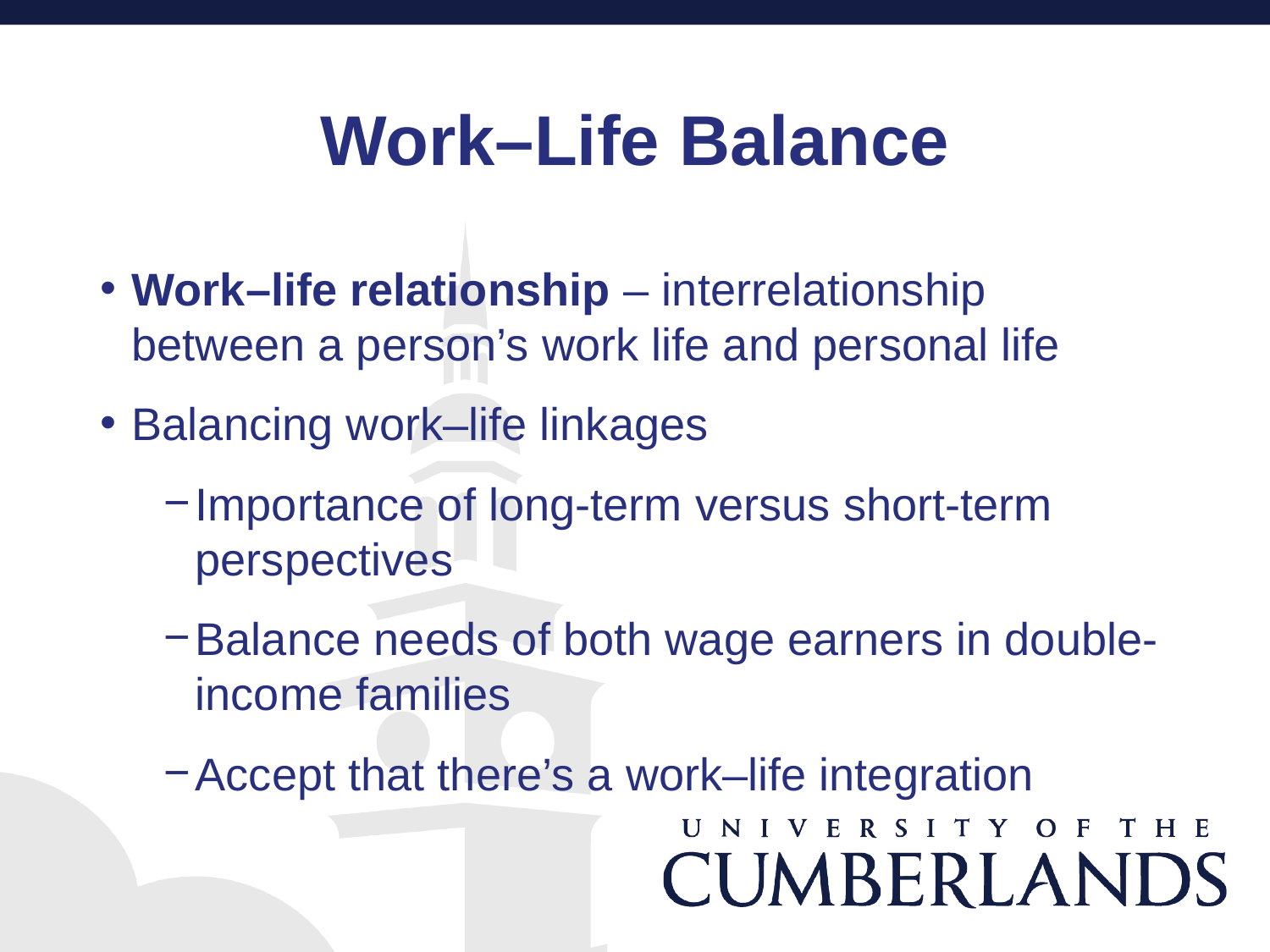

# Work–Life Balance
Work–life relationship – interrelationship between a person’s work life and personal life
Balancing work–life linkages
Importance of long-term versus short-term perspectives
Balance needs of both wage earners in double-income families
Accept that there’s a work–life integration